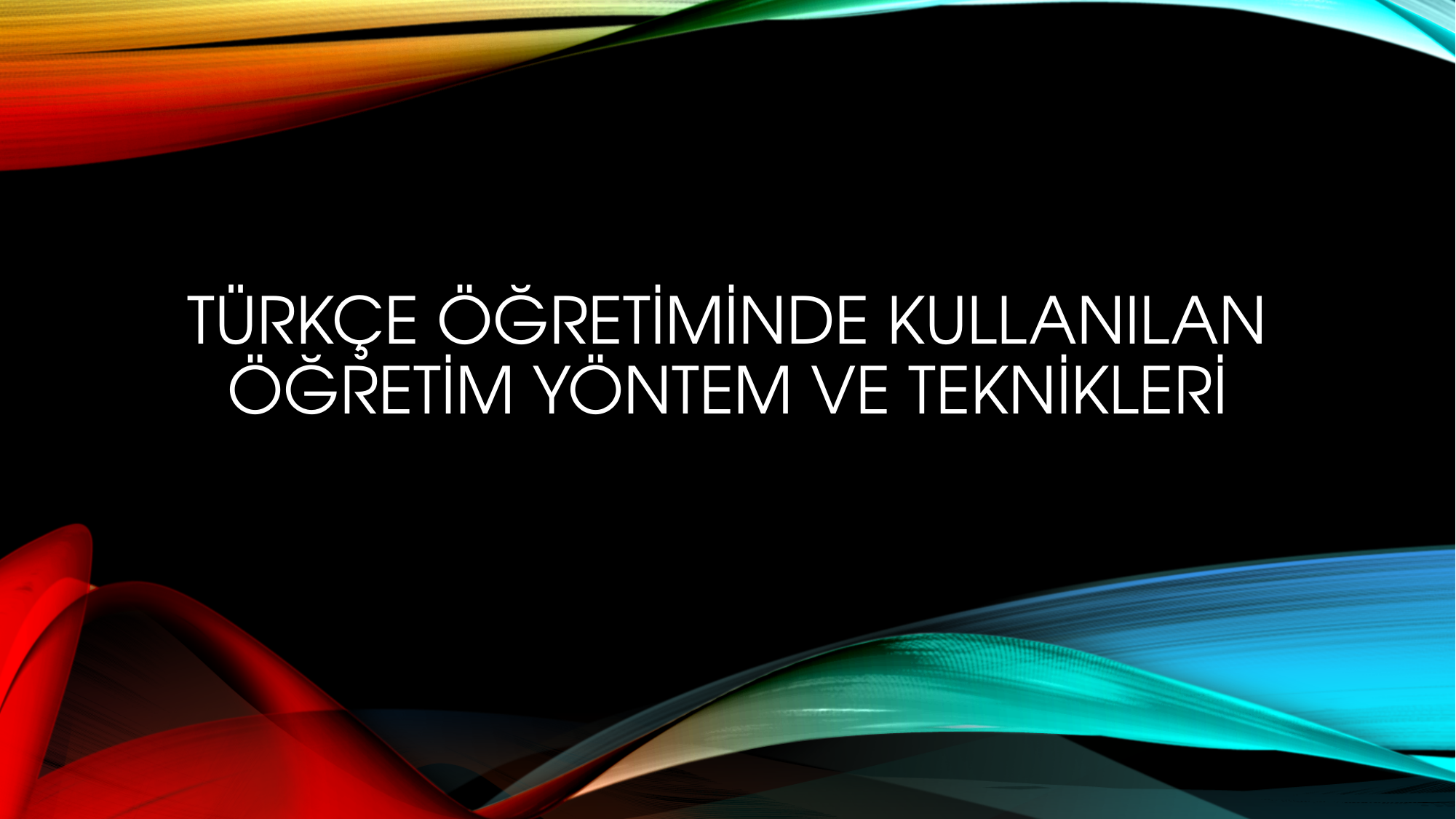

# Türkçe öğretiminde kullanılan öğretim yöntem ve teknikleri